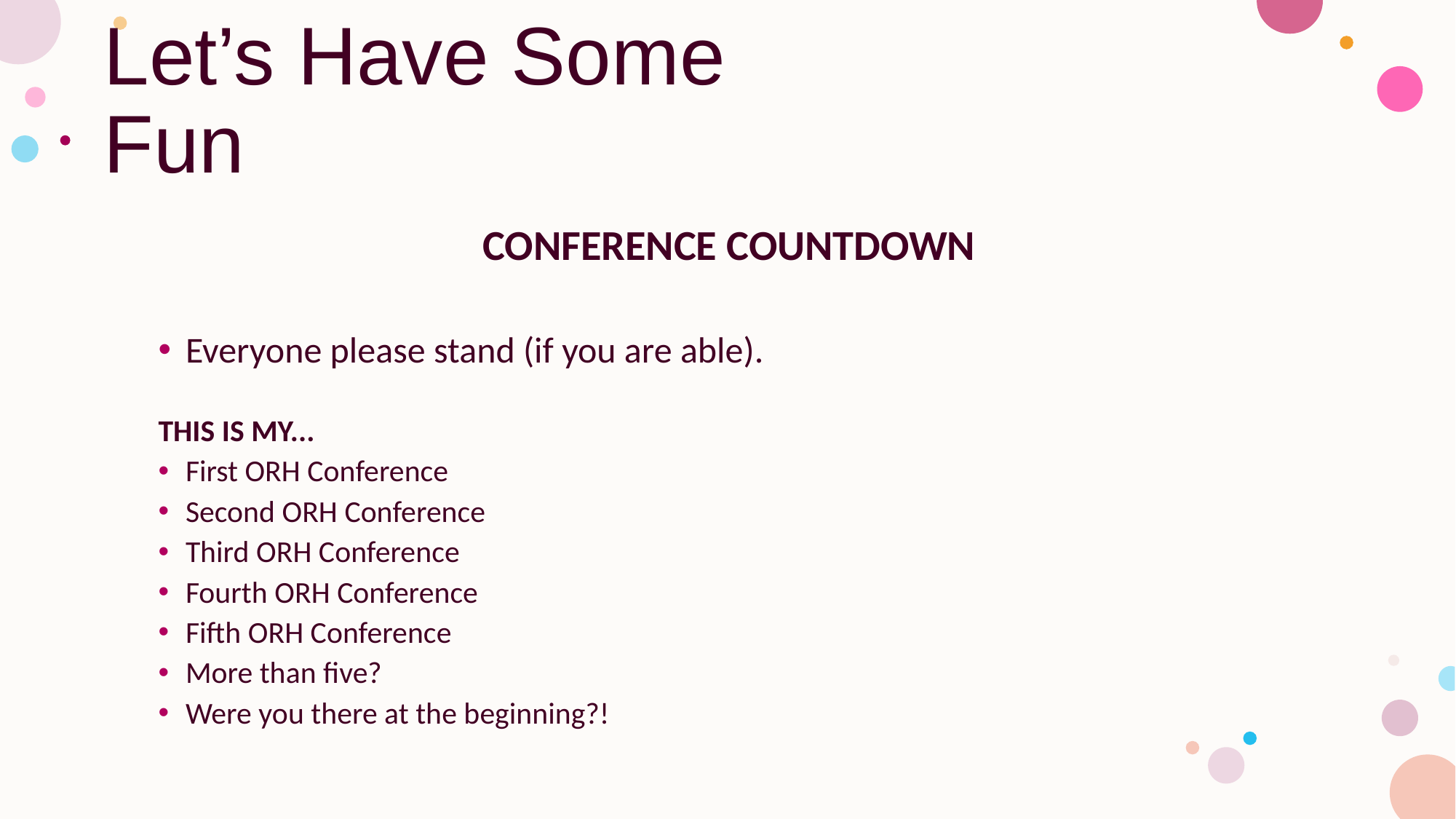

# Let’s Have Some Fun
CONFERENCE COUNTDOWN

Everyone please stand (if you are able).

THIS IS MY...
First ORH Conference
Second ORH Conference
Third ORH Conference
Fourth ORH Conference
Fifth ORH Conference
More than five?
Were you there at the beginning?!